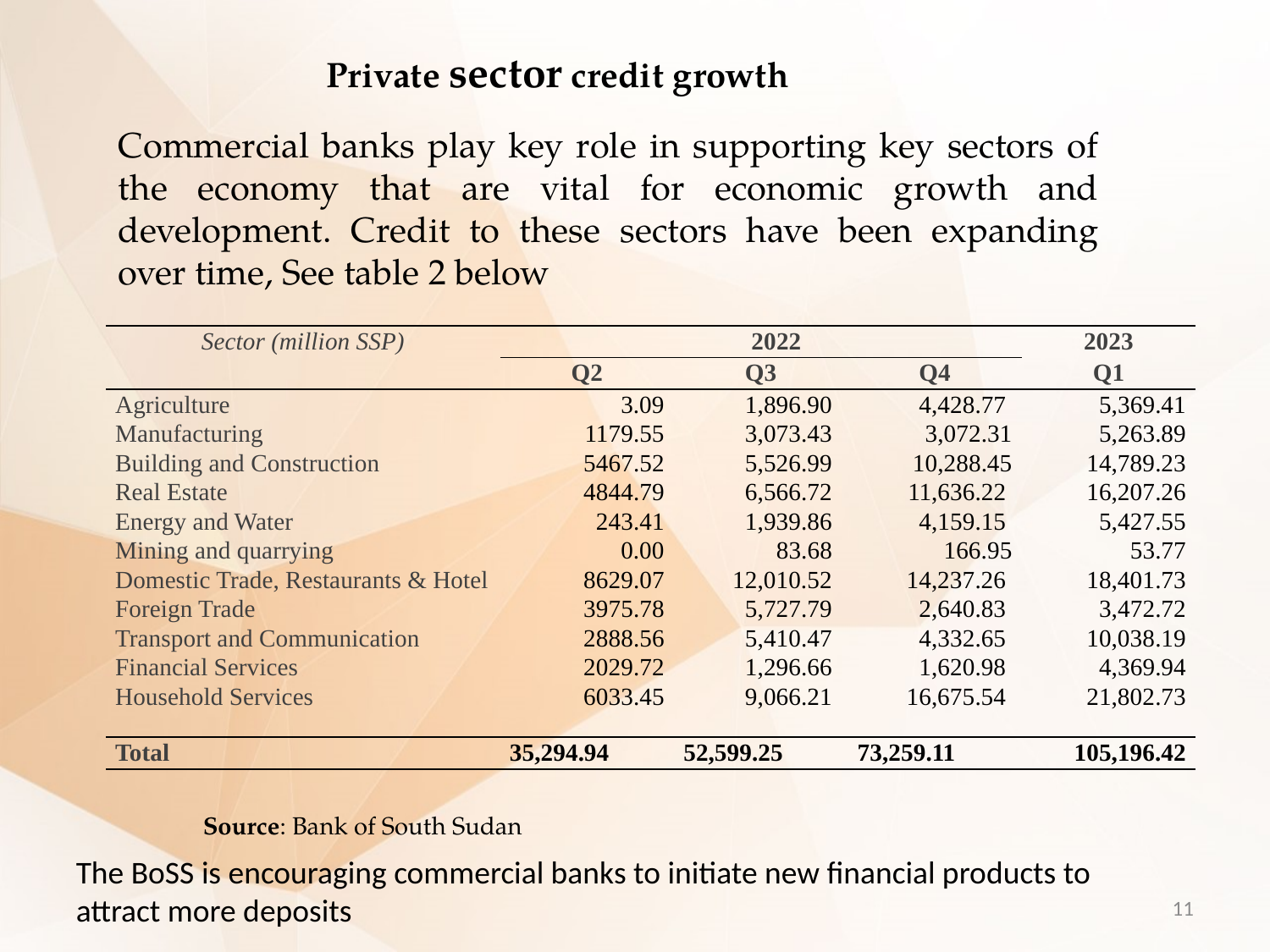

Private sector credit growth
Commercial banks play key role in supporting key sectors of the economy that are vital for economic growth and development. Credit to these sectors have been expanding over time, See table 2 below
| Sector (million SSP) | 2022 |  |  | 2023 |
| --- | --- | --- | --- | --- |
|  | Q2 | Q3 | Q4 | Q1 |
| Agriculture Manufacturing Building and Construction Real Estate Energy and Water Mining and quarrying Domestic Trade, Restaurants & Hotel Foreign Trade Transport and Communication Financial Services Household Services | 3.09 1179.55 5467.52 4844.79 243.41 0.00 8629.07 3975.78 2888.56 2029.72 6033.45 | 1,896.90 3,073.43 5,526.99 6,566.72 1,939.86 83.68 12,010.52 5,727.79 5,410.47 1,296.66 9,066.21 | 4,428.77 3,072.31 10,288.45 11,636.22 4,159.15 166.95 14,237.26 2,640.83 4,332.65 1,620.98 16,675.54 | 5,369.41 5,263.89 14,789.23 16,207.26 5,427.55 53.77 18,401.73 3,472.72 10,038.19 4,369.94 21,802.73 |
| Total | 35,294.94 | 52,599.25 | 73,259.11 | 105,196.42 |
Source: Bank of South Sudan
The BoSS is encouraging commercial banks to initiate new financial products to attract more deposits
11